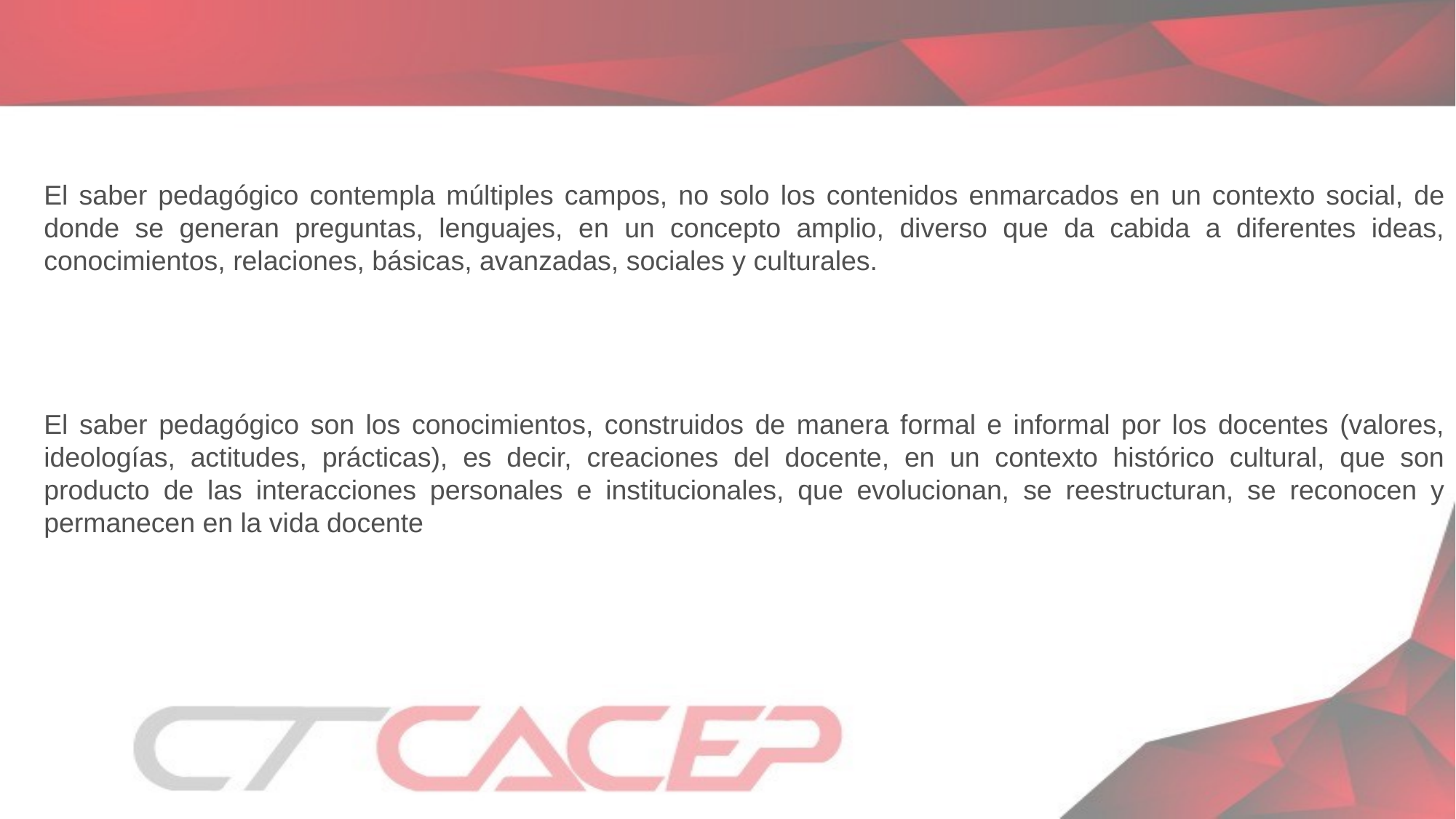

El saber pedagógico contempla múltiples campos, no solo los contenidos enmarcados en un contexto social, de donde se generan preguntas, lenguajes, en un concepto amplio, diverso que da cabida a diferentes ideas, conocimientos, relaciones, básicas, avanzadas, sociales y culturales.

El saber pedagógico son los conocimientos, construidos de manera formal e informal por los docentes (valores, ideologías, actitudes, prácticas), es decir, creaciones del docente, en un contexto histórico cultural, que son producto de las interacciones personales e institucionales, que evolucionan, se reestructuran, se reconocen y permanecen en la vida docente